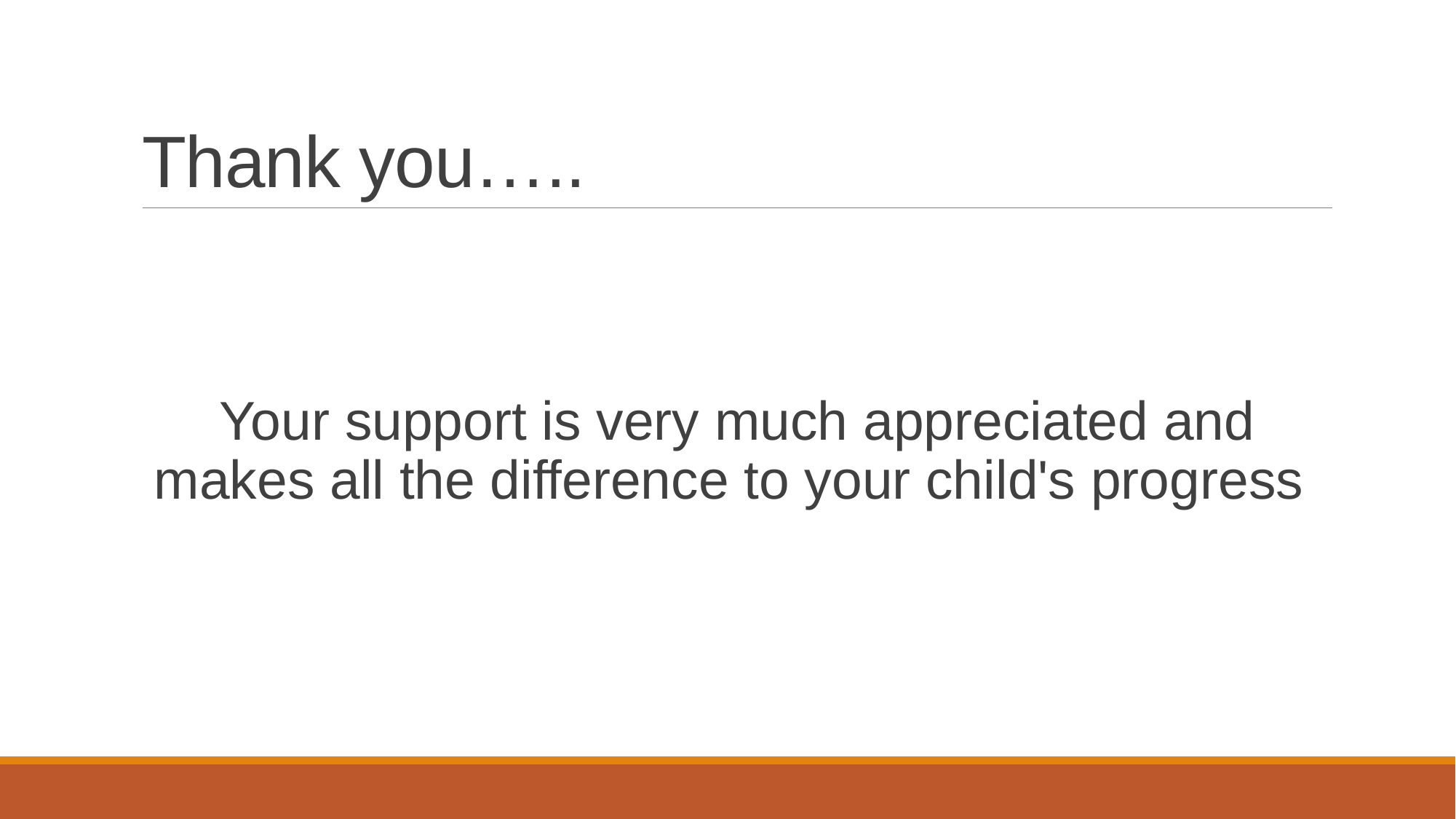

# Thank you…..

Your support is very much appreciated and makes all the difference to your child's progress